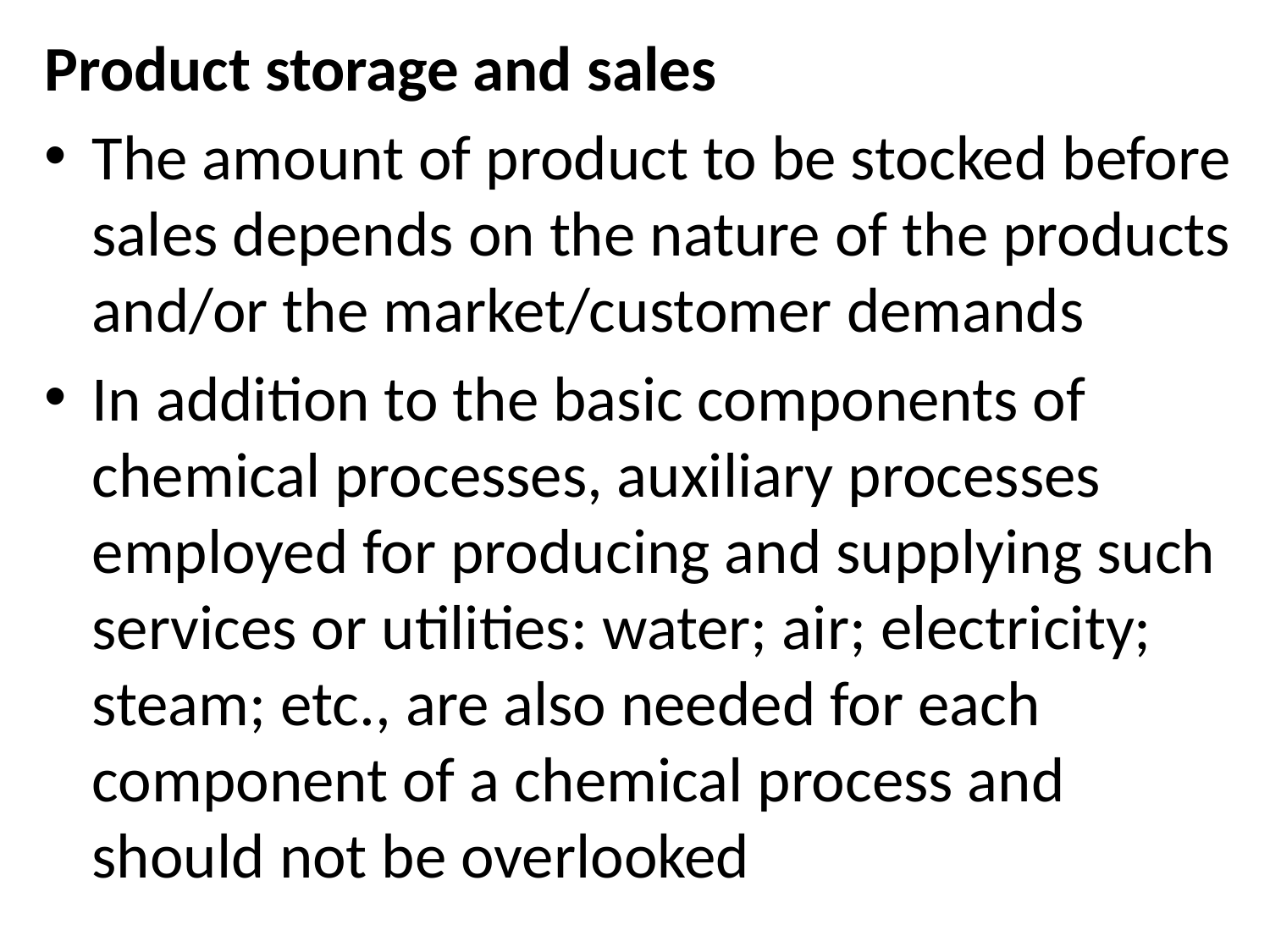

Product storage and sales
The amount of product to be stocked before sales depends on the nature of the products and/or the market/customer demands
In addition to the basic components of chemical processes, auxiliary processes employed for producing and supplying such services or utilities: water; air; electricity; steam; etc., are also needed for each component of a chemical process and should not be overlooked